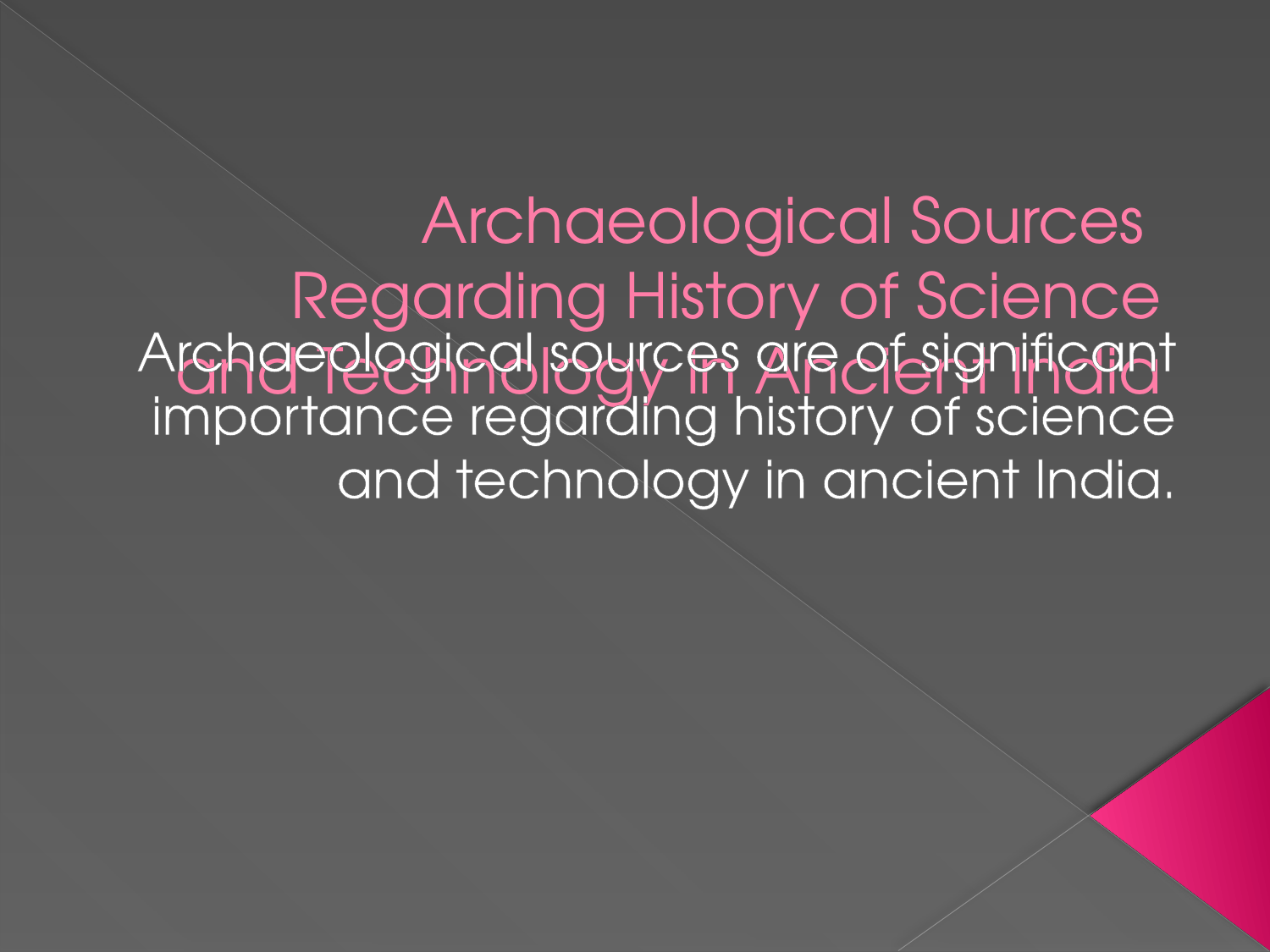

# Archaeological Sources  Regarding History of Science and Technology in Ancient India
Archaeological sources are of significant importance regarding history of science and technology in ancient India.